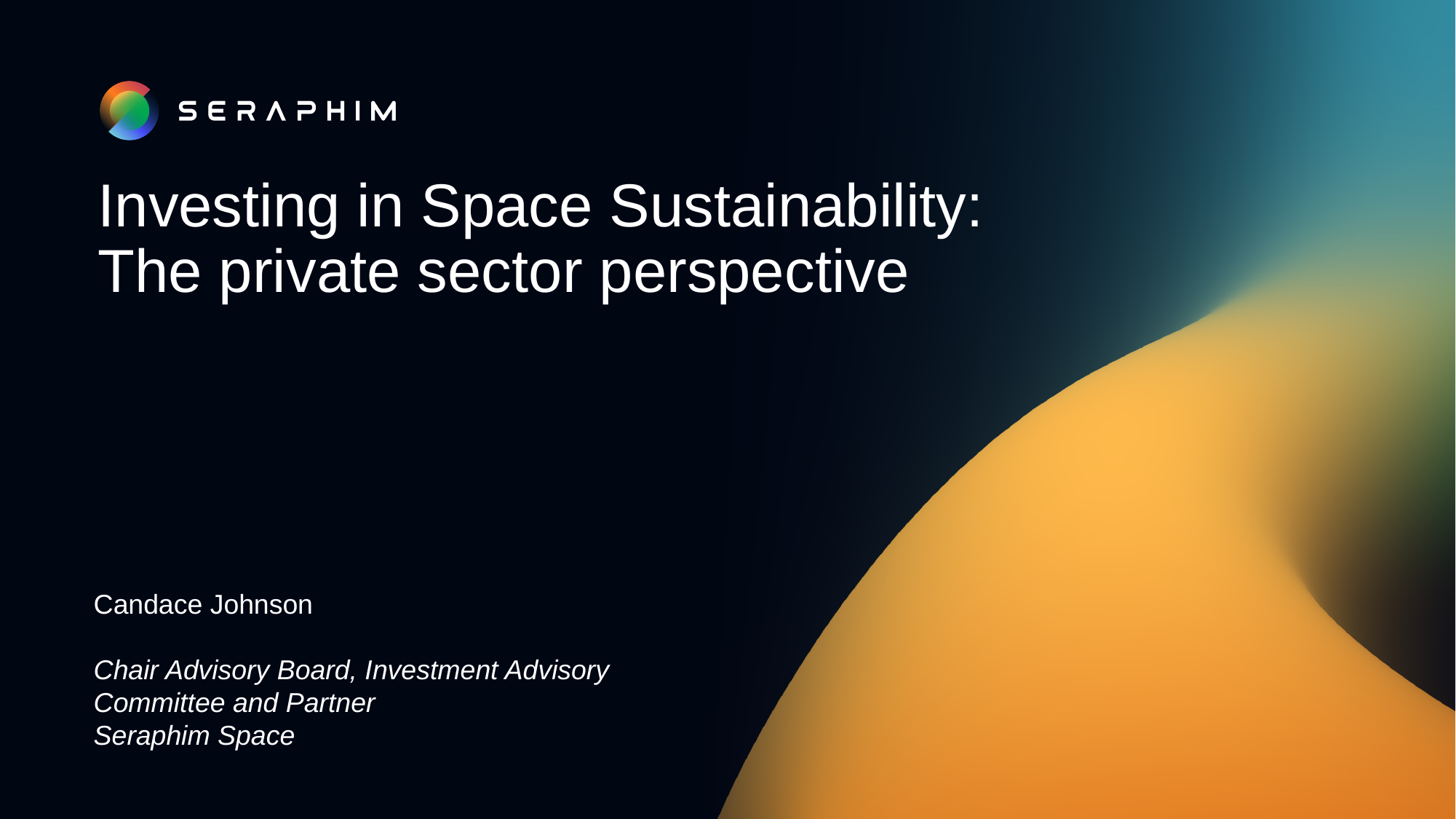

1
# Investing in Space Sustainability: The private sector perspective
Candace Johnson

Chair Advisory Board, Investment Advisory Committee and Partner
Seraphim Space